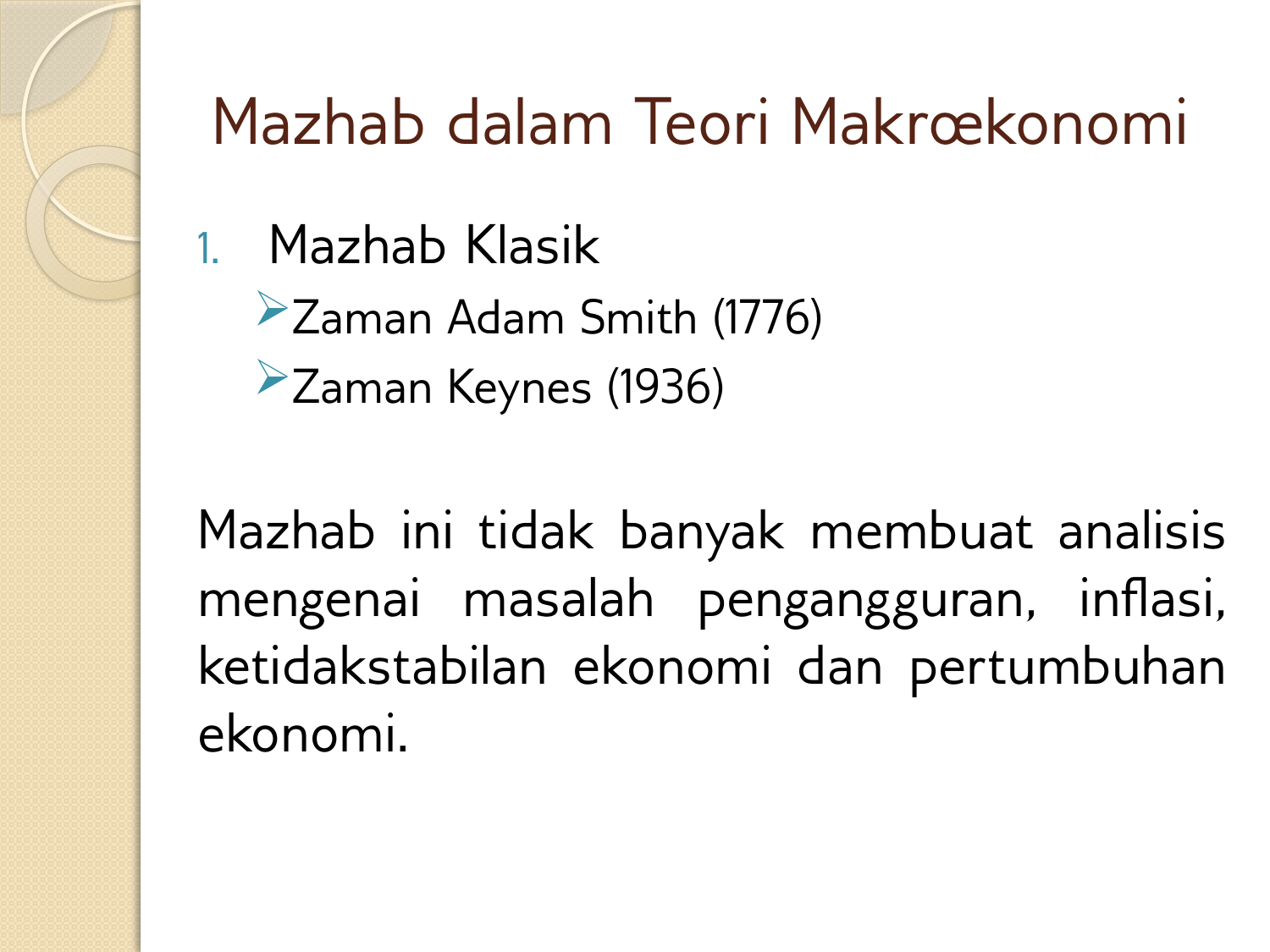

# Mazhab dalam Teori Makroekonomi
Mazhab Klasik
Zaman Adam Smith (1776)
Zaman Keynes (1936)

Mazhab ini tidak banyak membuat analisis mengenai masalah pengangguran, inflasi, ketidakstabilan ekonomi dan pertumbuhan ekonomi.